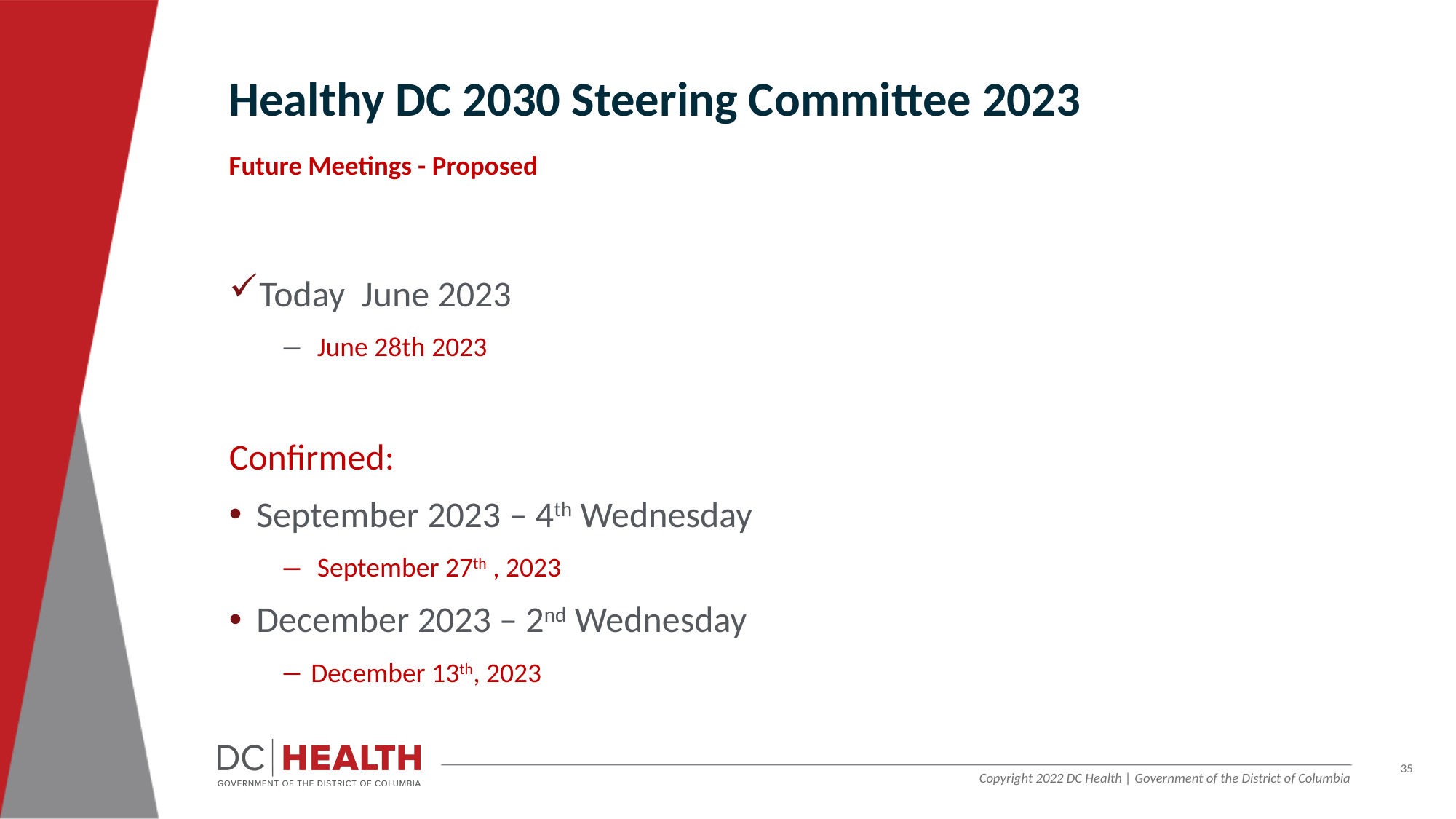

Healthy DC 2030 Steering Committee 2023
Future Meetings - Proposed

Today  June 2023
 June 28th 2023

Confirmed:
September 2023 – 4th Wednesday
 September 27th , 2023
December 2023 – 2nd Wednesday
December 13th, 2023

35
Copyright 2022 DC Health | Government of the District of Columbia